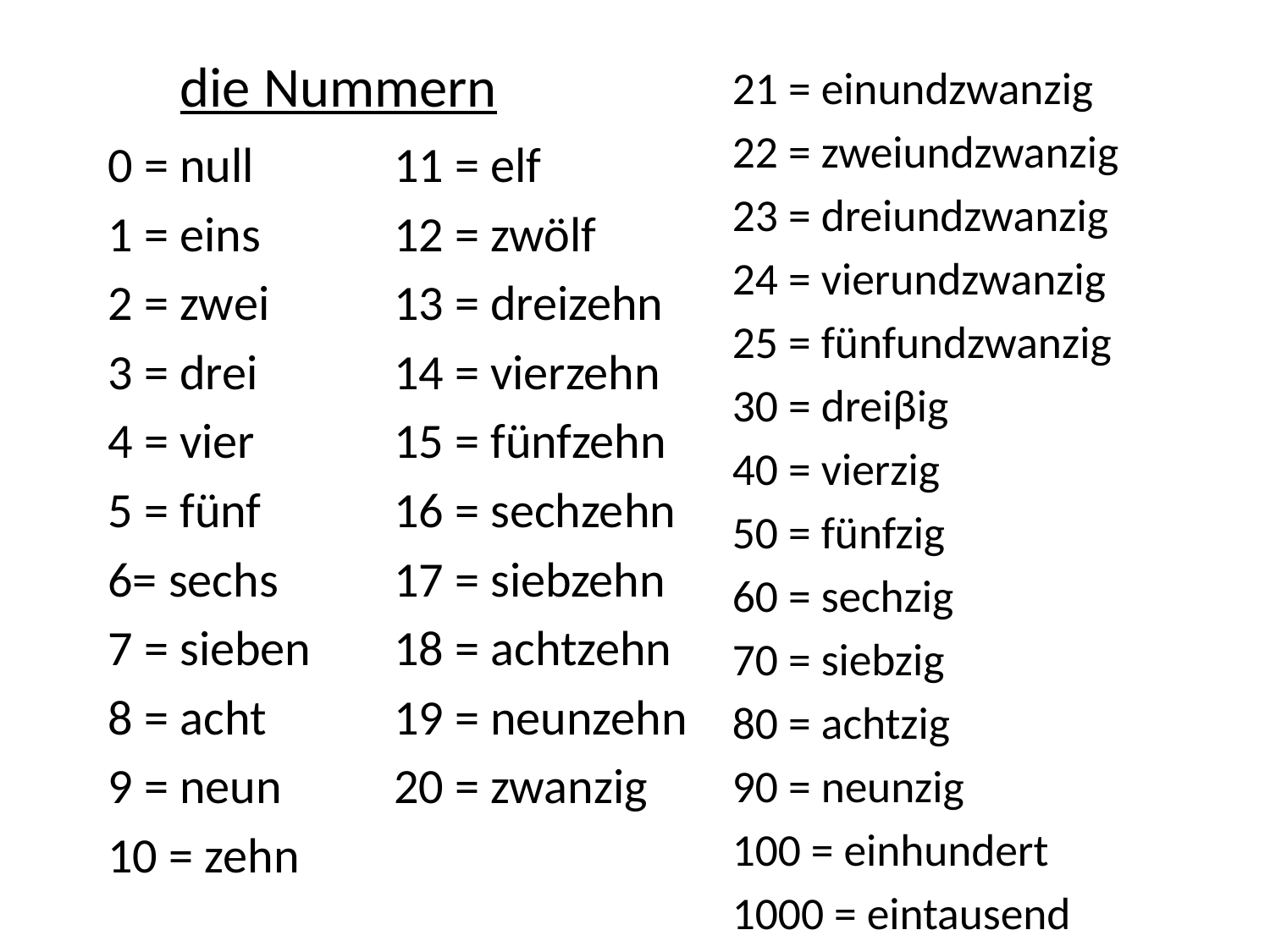

# die Nummern
21 = einundzwanzig
22 = zweiundzwanzig
23 = dreiundzwanzig
24 = vierundzwanzig
25 = fünfundzwanzig
30 = dreiβig
40 = vierzig
50 = fünfzig
60 = sechzig
70 = siebzig
80 = achtzig
90 = neunzig
100 = einhundert
1000 = eintausend

0 = null
1 = eins
2 = zwei
3 = drei
4 = vier
5 = fünf
6= sechs
7 = sieben
8 = acht
9 = neun
10 = zehn

11 = elf
12 = zwölf
13 = dreizehn
14 = vierzehn
15 = fünfzehn
16 = sechzehn
17 = siebzehn
18 = achtzehn
19 = neunzehn
20 = zwanzig